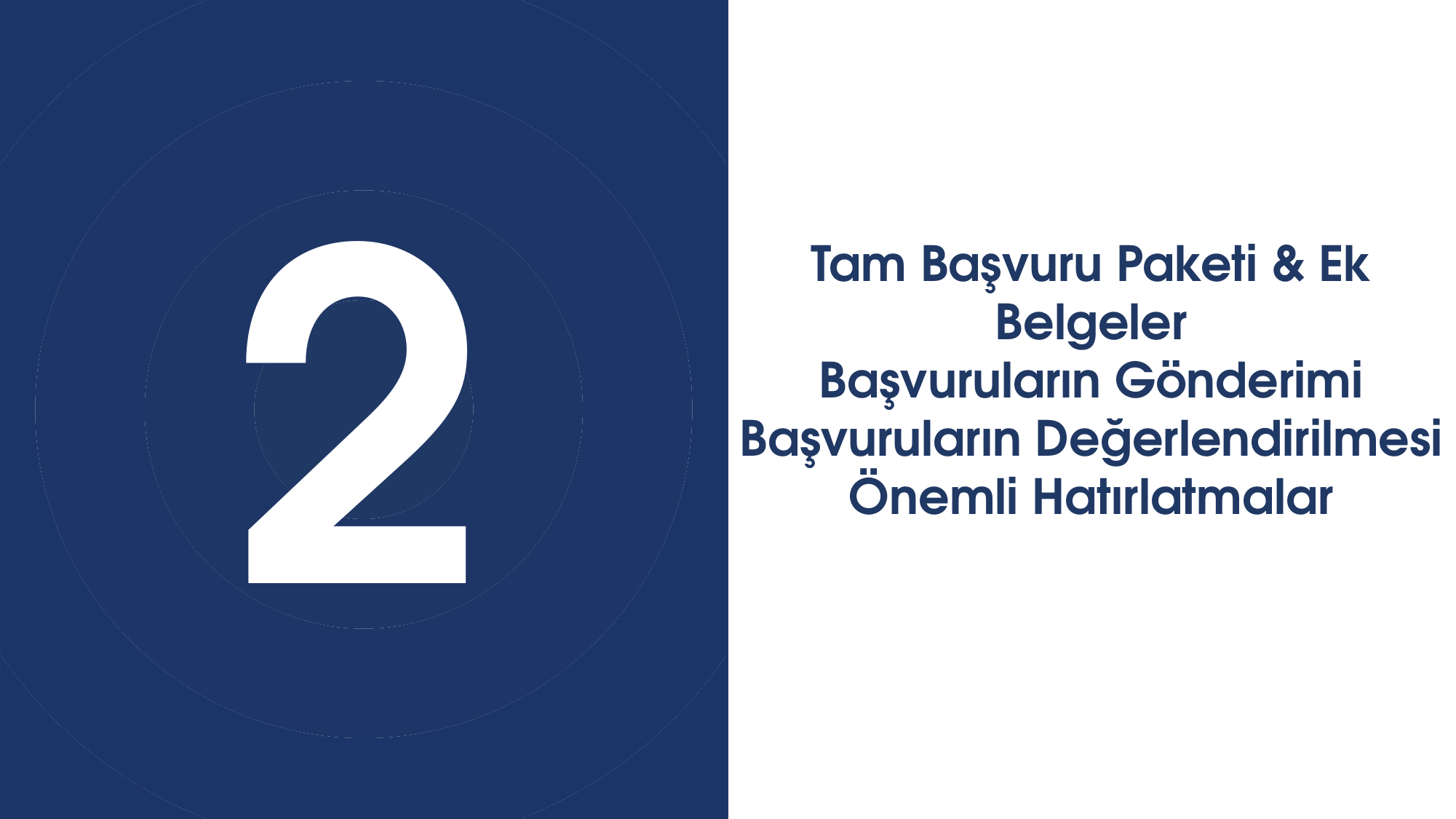

2
Tam Başvuru Paketi & Ek Belgeler
Başvuruların Gönderimi
Başvuruların Değerlendirilmesi
Önemli Hatırlatmalar